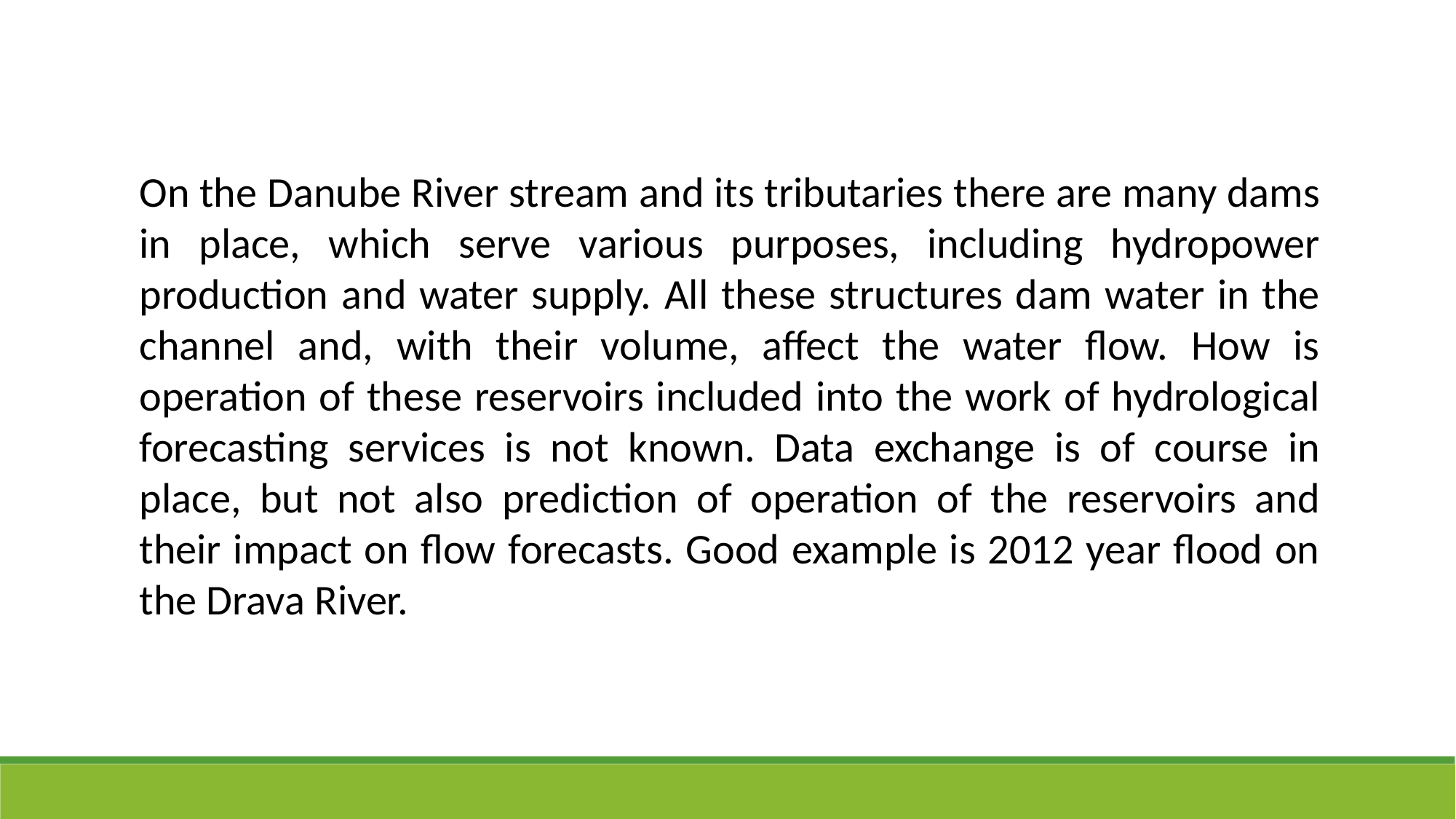

On the Danube River stream and its tributaries there are many dams in place, which serve various purposes, including hydropower production and water supply. All these structures dam water in the channel and, with their volume, affect the water flow. How is operation of these reservoirs included into the work of hydrological forecasting services is not known. Data exchange is of course in place, but not also prediction of operation of the reservoirs and their impact on flow forecasts. Good example is 2012 year flood on the Drava River.